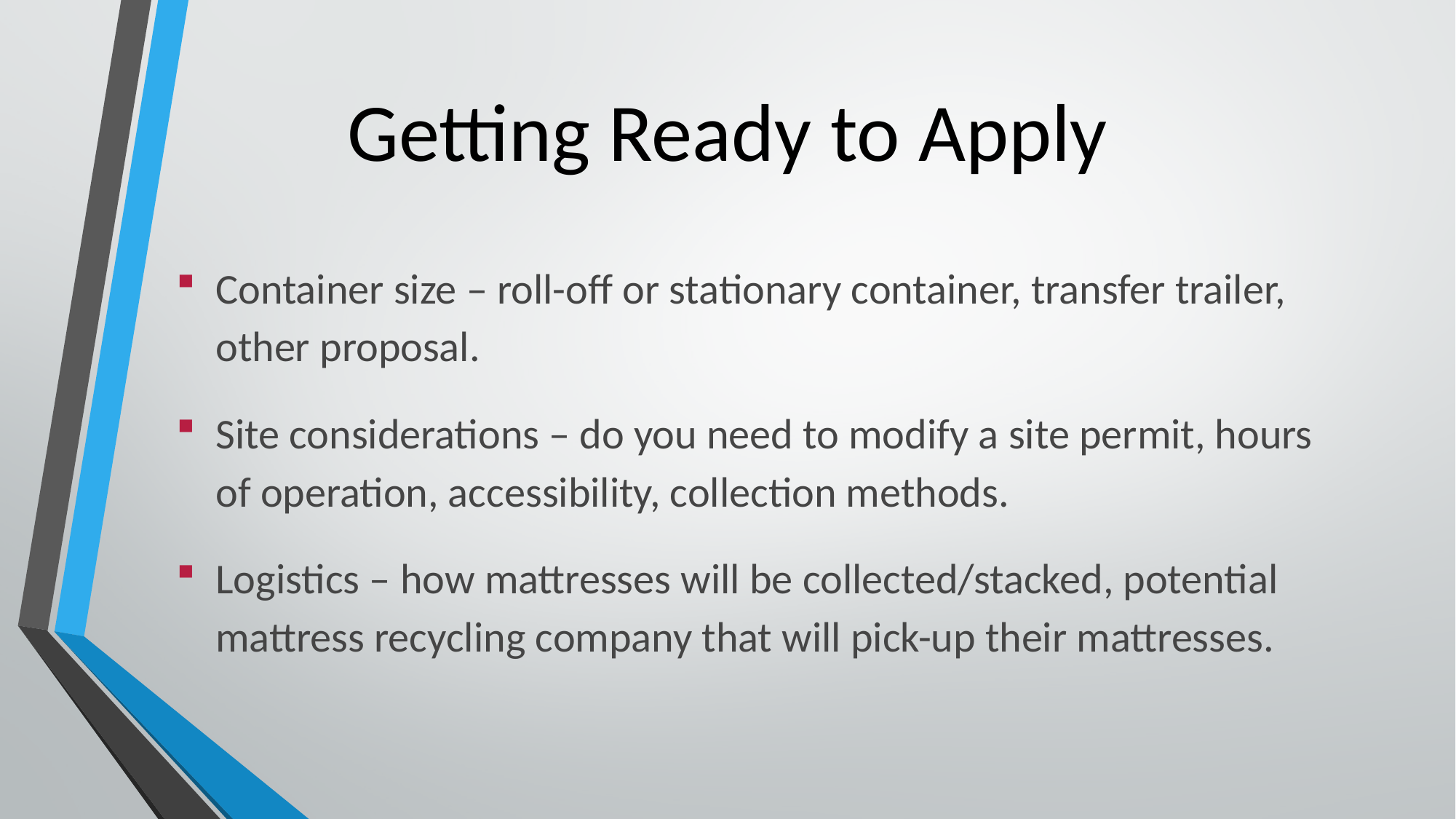

# Getting Ready to Apply
Container size – roll-off or stationary container, transfer trailer, other proposal.

Site considerations – do you need to modify a site permit, hours of operation, accessibility, collection methods.

Logistics – how mattresses will be collected/stacked, potential mattress recycling company that will pick-up their mattresses.